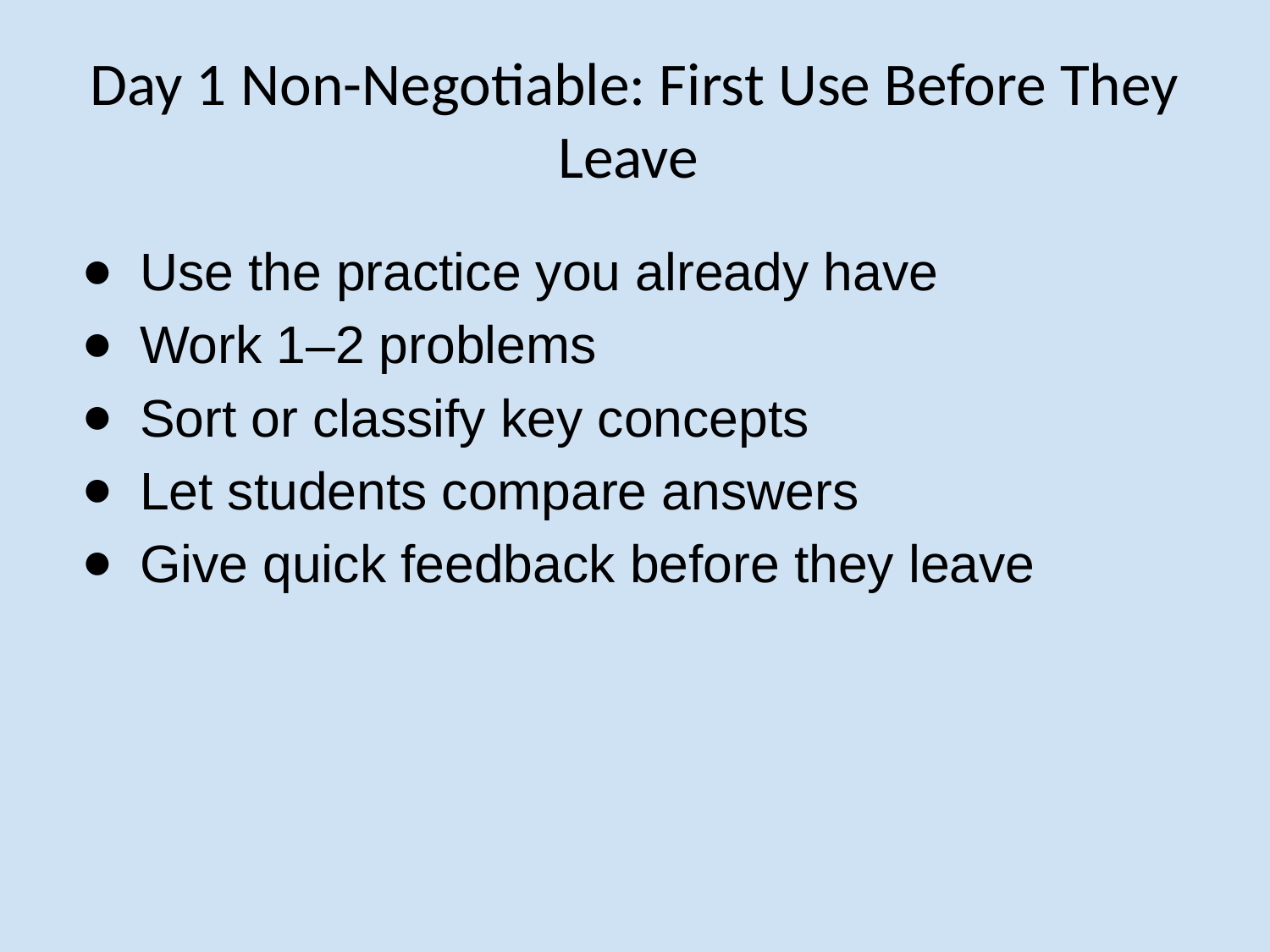

# Day 1 Non-Negotiable: First Use Before They Leave
Use the practice you already have
Work 1–2 problems
Sort or classify key concepts
Let students compare answers
Give quick feedback before they leave